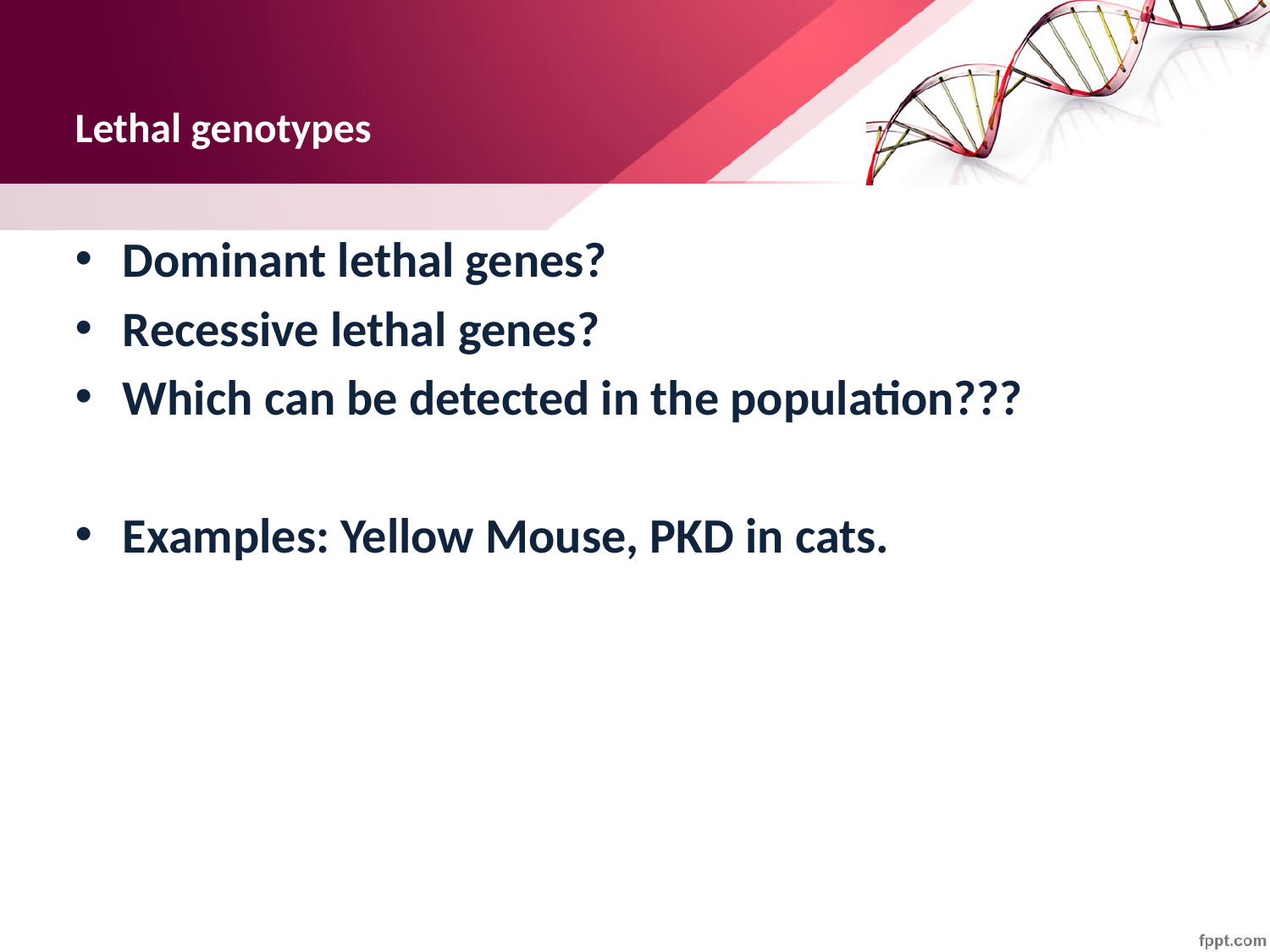

# Lethal genotypes
Dominant lethal genes?
Recessive lethal genes?
Which can be detected in the population???

Examples: Yellow Mouse, PKD in cats.